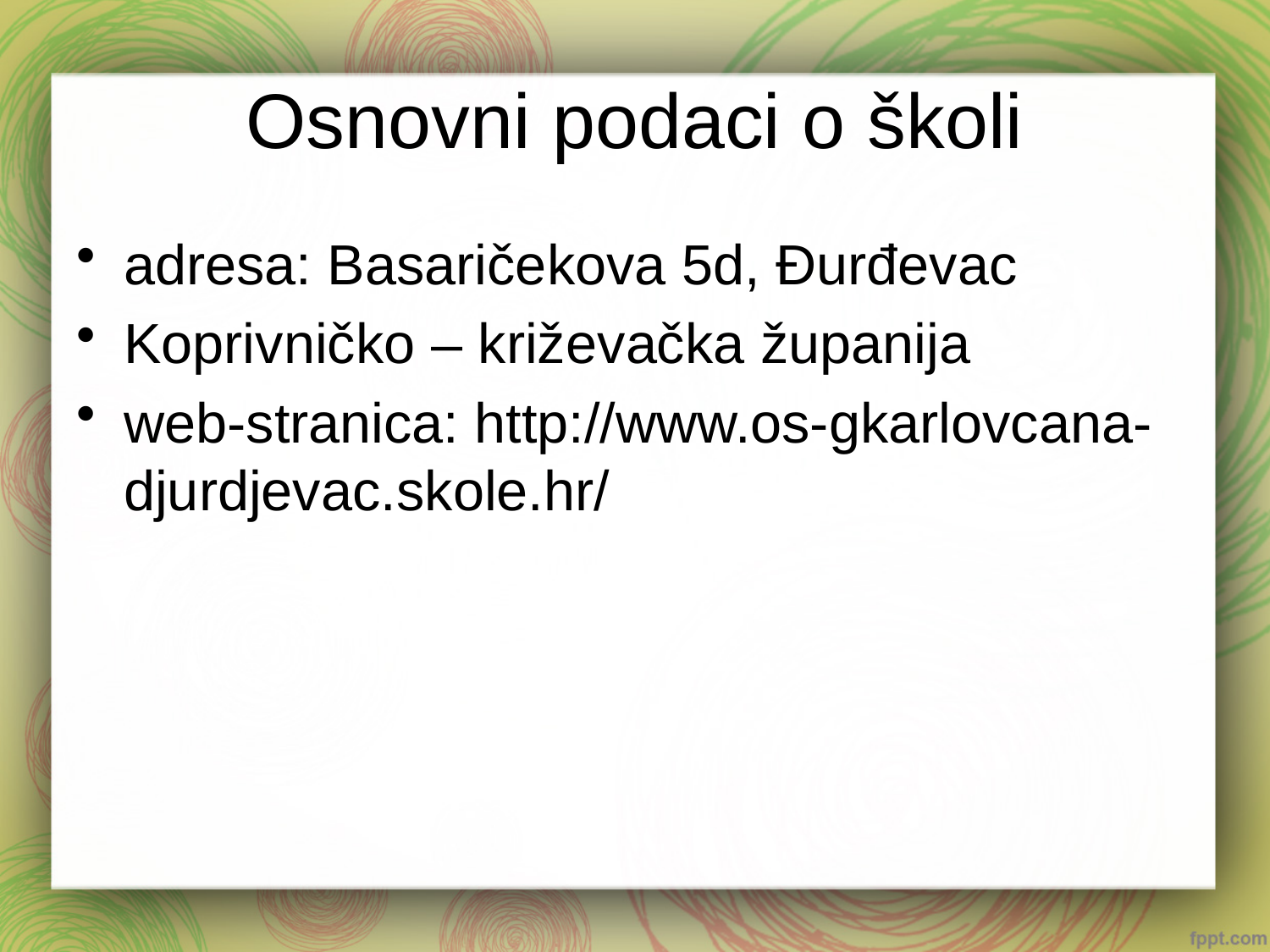

# Osnovni podaci o školi
adresa: Basaričekova 5d, Đurđevac
Koprivničko – križevačka županija
web-stranica: http://www.os-gkarlovcana-djurdjevac.skole.hr/